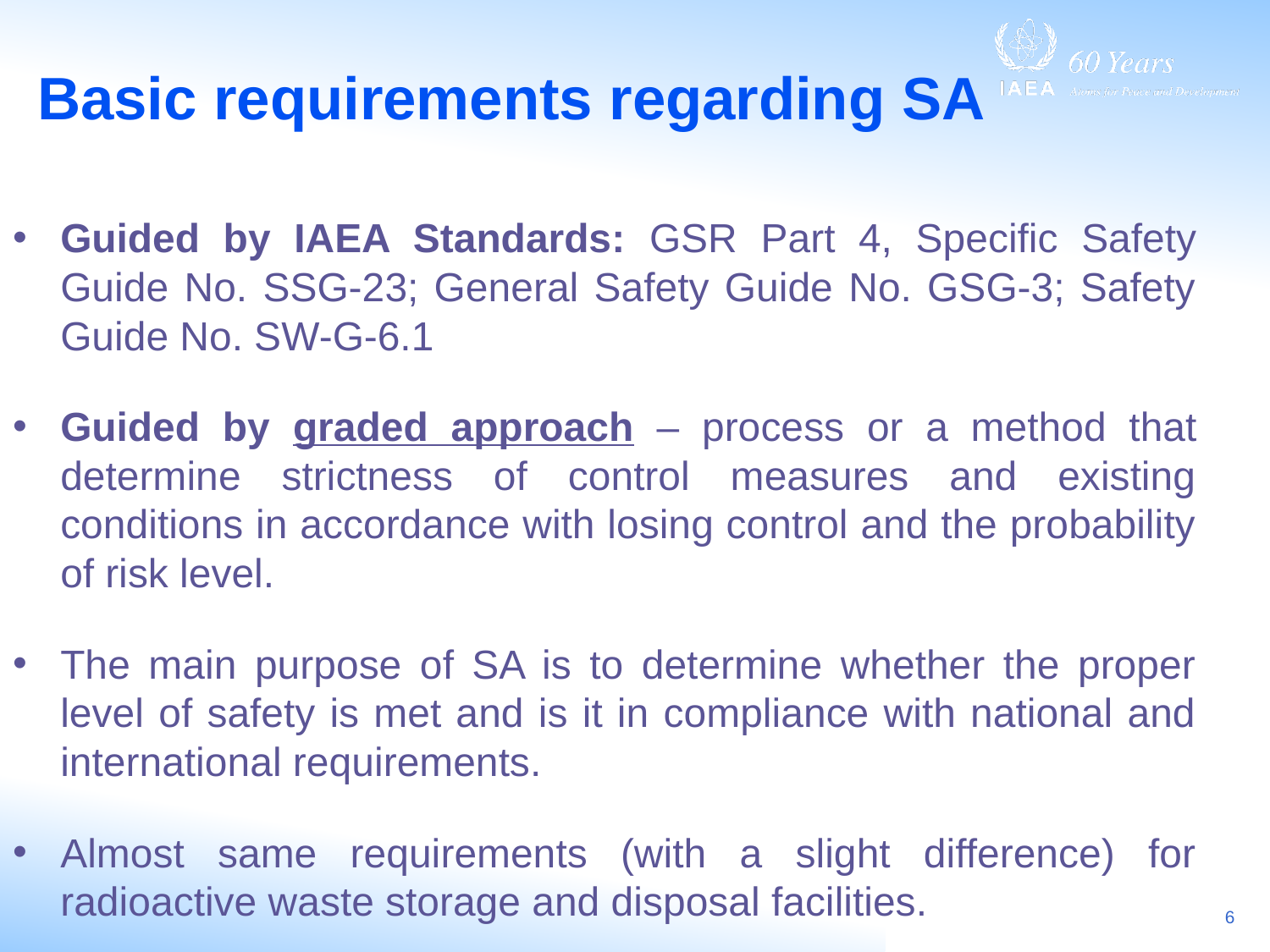

# Basic requirements regarding SA
Guided by IAEA Standards: GSR Part 4, Specific Safety Guide No. SSG-23; General Safety Guide No. GSG-3; Safety Guide No. SW-G-6.1
Guided by graded approach – process or a method that determine strictness of control measures and existing conditions in accordance with losing control and the probability of risk level.
The main purpose of SA is to determine whether the proper level of safety is met and is it in compliance with national and international requirements.
Almost same requirements (with a slight difference) for radioactive waste storage and disposal facilities.

6